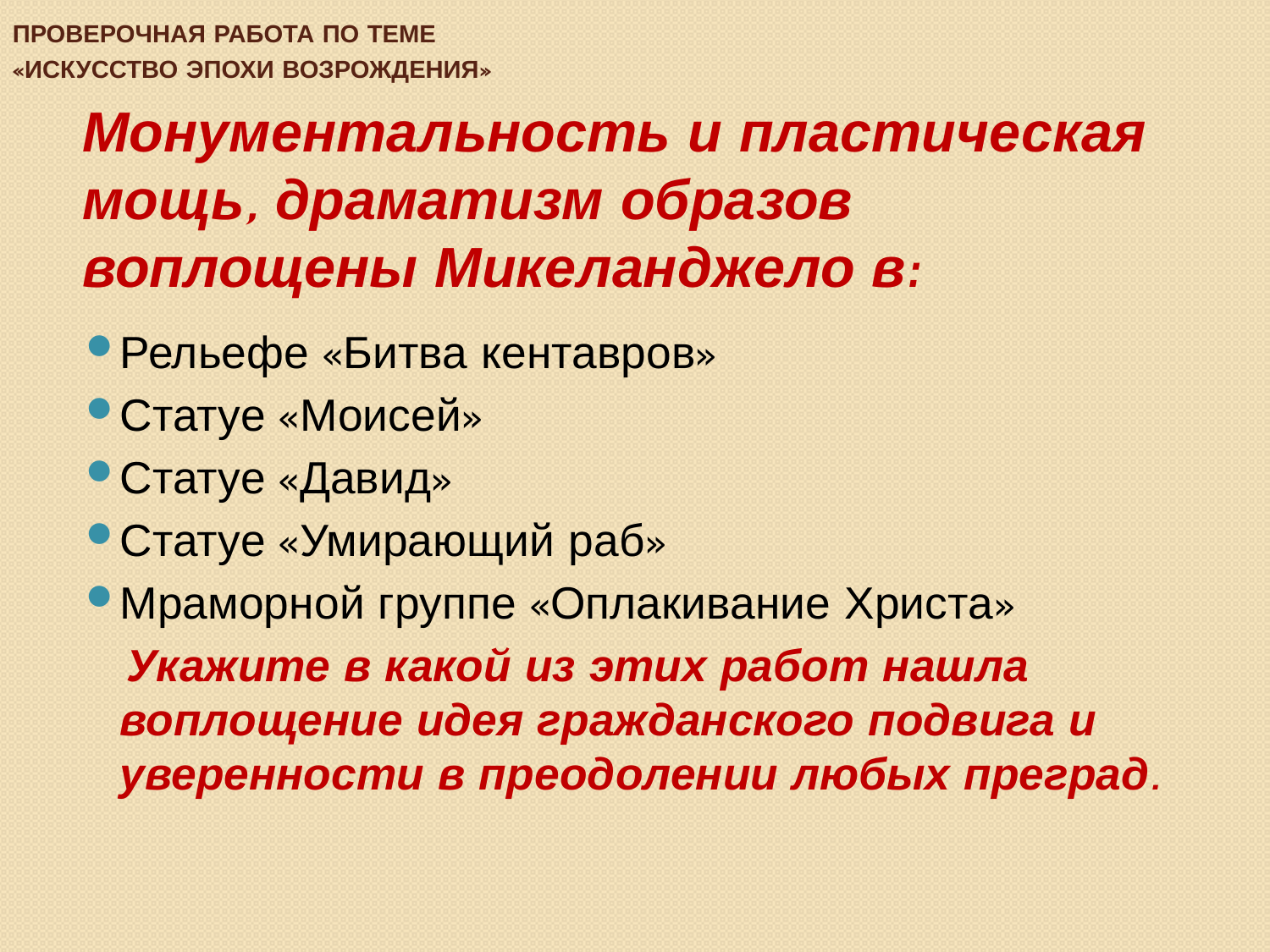

# Проверочная работа по теме «Искусство эпохи Возрождения»
Монументальность и пластическая мощь, драматизм образов воплощены Микеланджело в:
Рельефе «Битва кентавров»
Статуе «Моисей»
Статуе «Давид»
Статуе «Умирающий раб»
Мраморной группе «Оплакивание Христа»
   Укажите в какой из этих работ нашла воплощение идея гражданского подвига и уверенности в преодолении любых преград.